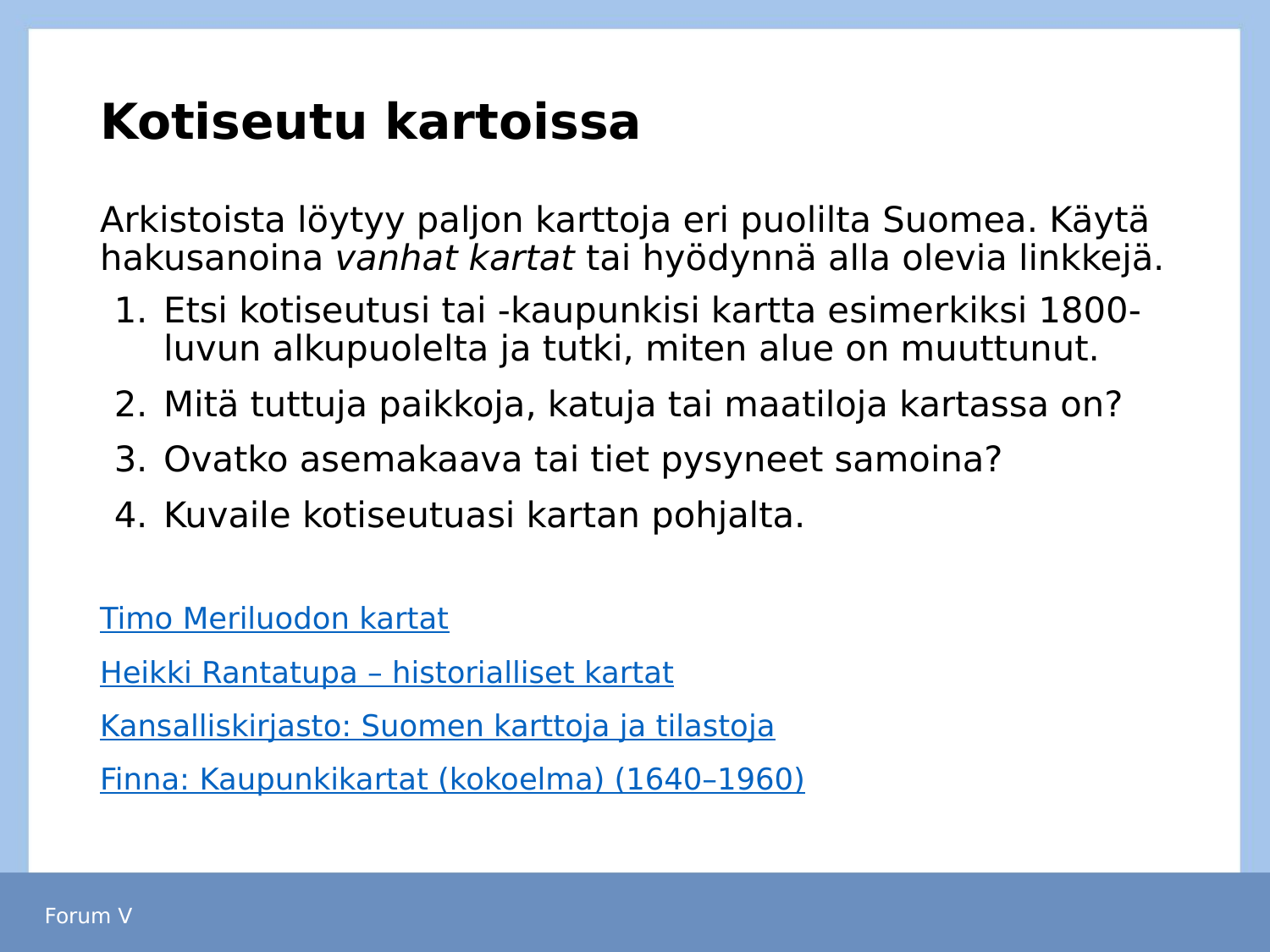

# Kotiseutu kartoissa
Arkistoista löytyy paljon karttoja eri puolilta Suomea. Käytä hakusanoina vanhat kartat tai hyödynnä alla olevia linkkejä.
Etsi kotiseutusi tai -kaupunkisi kartta esimerkiksi 1800-luvun alkupuolelta ja tutki, miten alue on muuttunut.
Mitä tuttuja paikkoja, katuja tai maatiloja kartassa on?
Ovatko asemakaava tai tiet pysyneet samoina?
Kuvaile kotiseutuasi kartan pohjalta.

Timo Meriluodon kartat
Heikki Rantatupa – historialliset kartat
Kansalliskirjasto: Suomen karttoja ja tilastoja
Finna: Kaupunkikartat (kokoelma) (1640–1960)